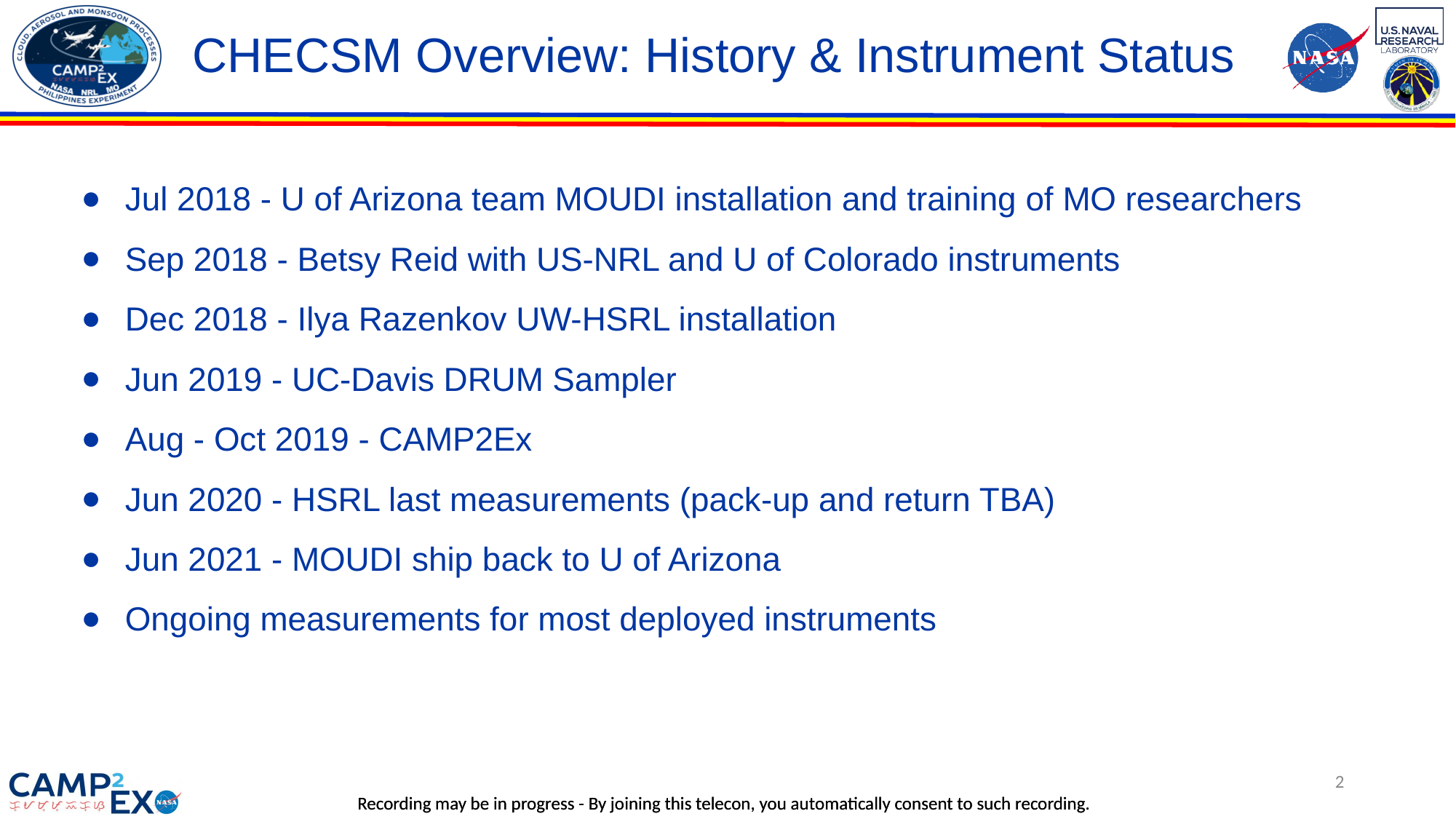

# CHECSM Overview: History & Instrument Status
Jul 2018 - U of Arizona team MOUDI installation and training of MO researchers
Sep 2018 - Betsy Reid with US-NRL and U of Colorado instruments
Dec 2018 - Ilya Razenkov UW-HSRL installation
Jun 2019 - UC-Davis DRUM Sampler
Aug - Oct 2019 - CAMP2Ex
Jun 2020 - HSRL last measurements (pack-up and return TBA)
Jun 2021 - MOUDI ship back to U of Arizona
Ongoing measurements for most deployed instruments

2